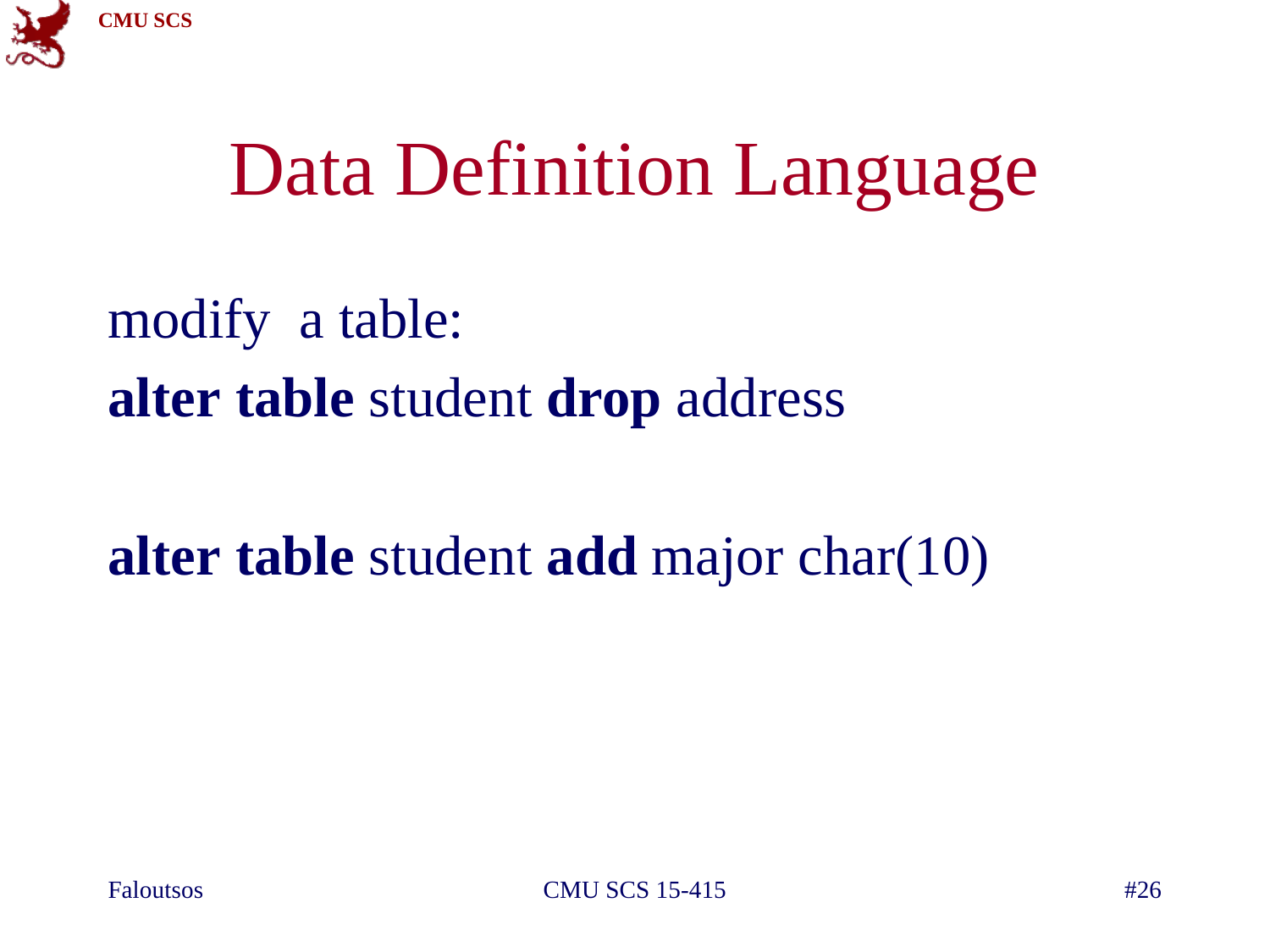

# Data Definition Language
modify  a table:
alter table student drop address

alter table student add major char(10)
Faloutsos
CMU SCS 15-415
#26